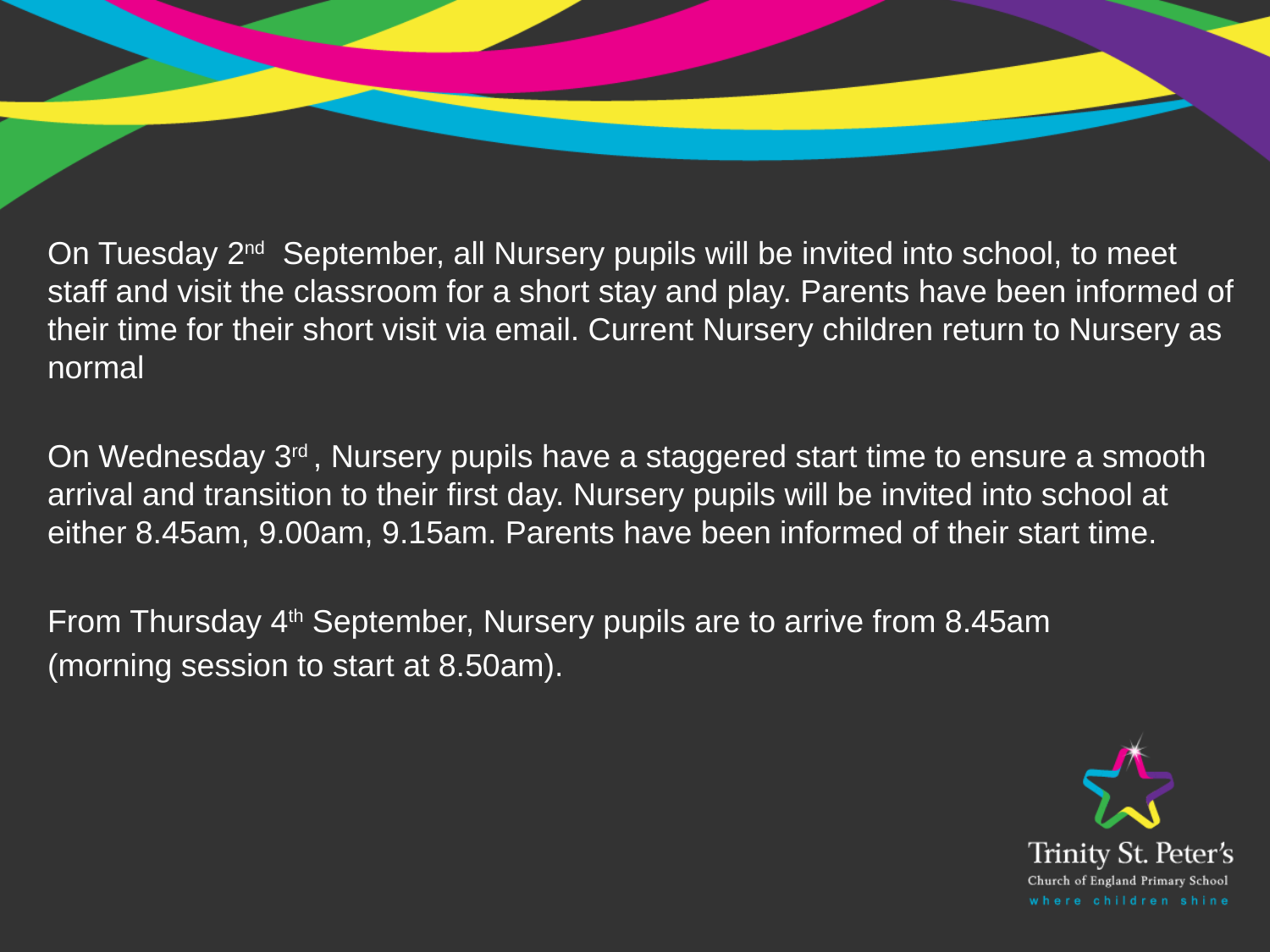

On Tuesday 2nd  September, all Nursery pupils will be invited into school, to meet staff and visit the classroom for a short stay and play. Parents have been informed of their time for their short visit via email. Current Nursery children return to Nursery as normal

On Wednesday 3rd , Nursery pupils have a staggered start time to ensure a smooth arrival and transition to their first day. Nursery pupils will be invited into school at either 8.45am, 9.00am, 9.15am. Parents have been informed of their start time.

From Thursday 4th September, Nursery pupils are to arrive from 8.45am
(morning session to start at 8.50am).